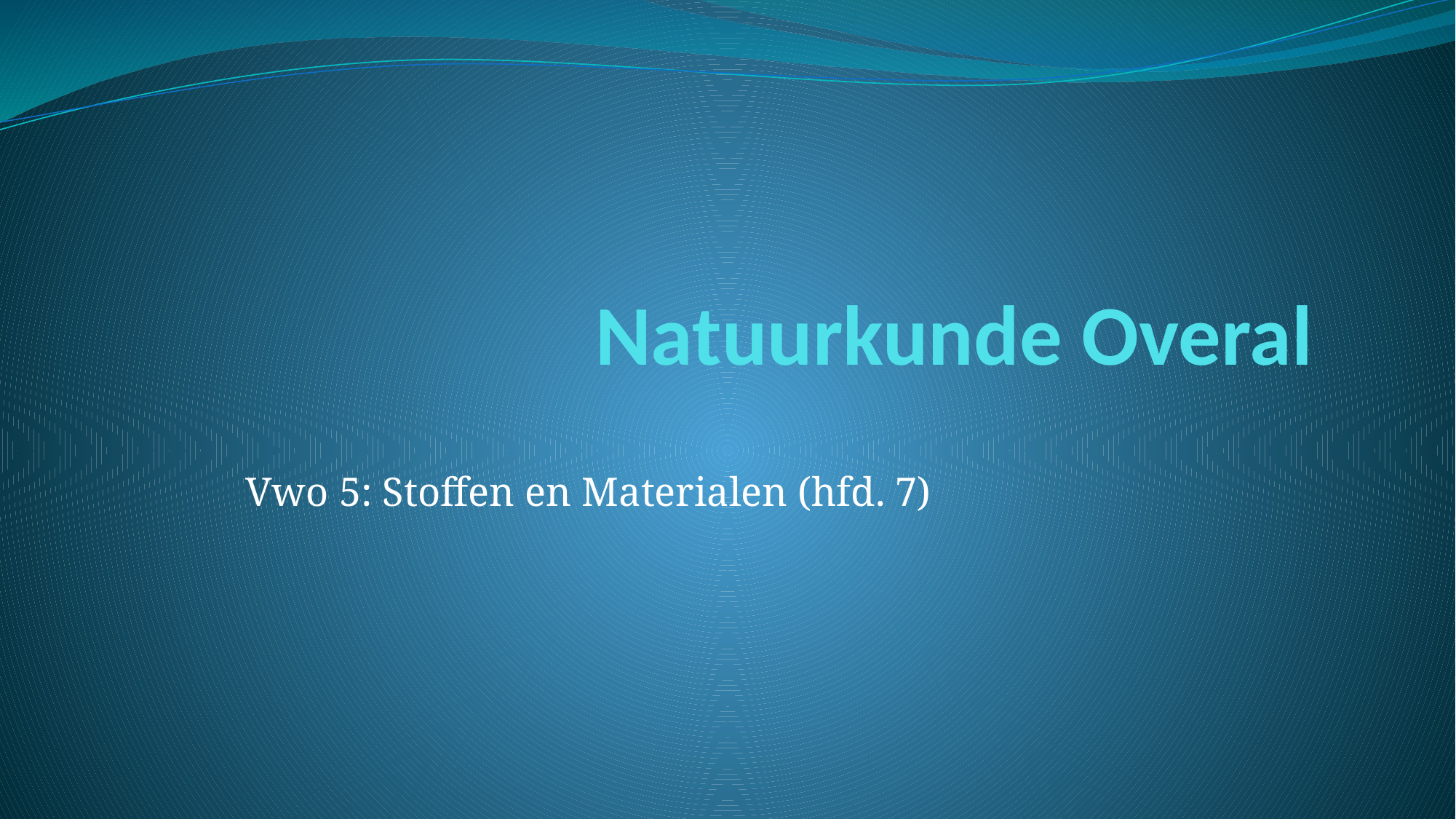

# Natuurkunde Overal
Vwo 5: Stoffen en Materialen (hfd. 7)